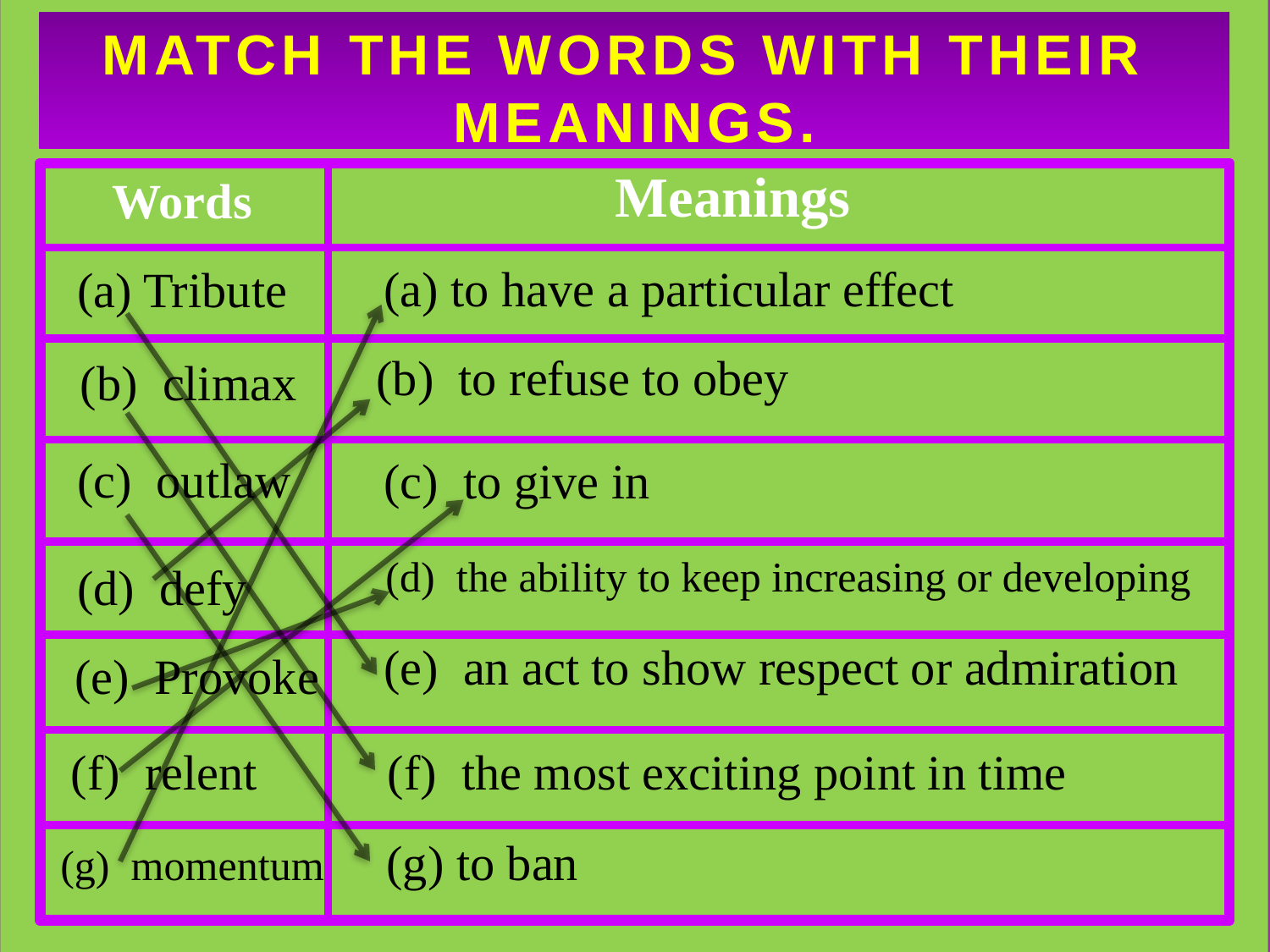

Match the words with their  meanings.

Meanings
Words
(a) to have a particular effect
(a) Tribute
(b)  to refuse to obey
(b)  climax
(c)  outlaw
(c)  to give in
(d)  the ability to keep increasing or developing
(d)  defy
(e)  an act to show respect or admiration
(e)  Provoke
(f)  relent
(f)  the most exciting point in time
(g) to ban
(g)  momentum